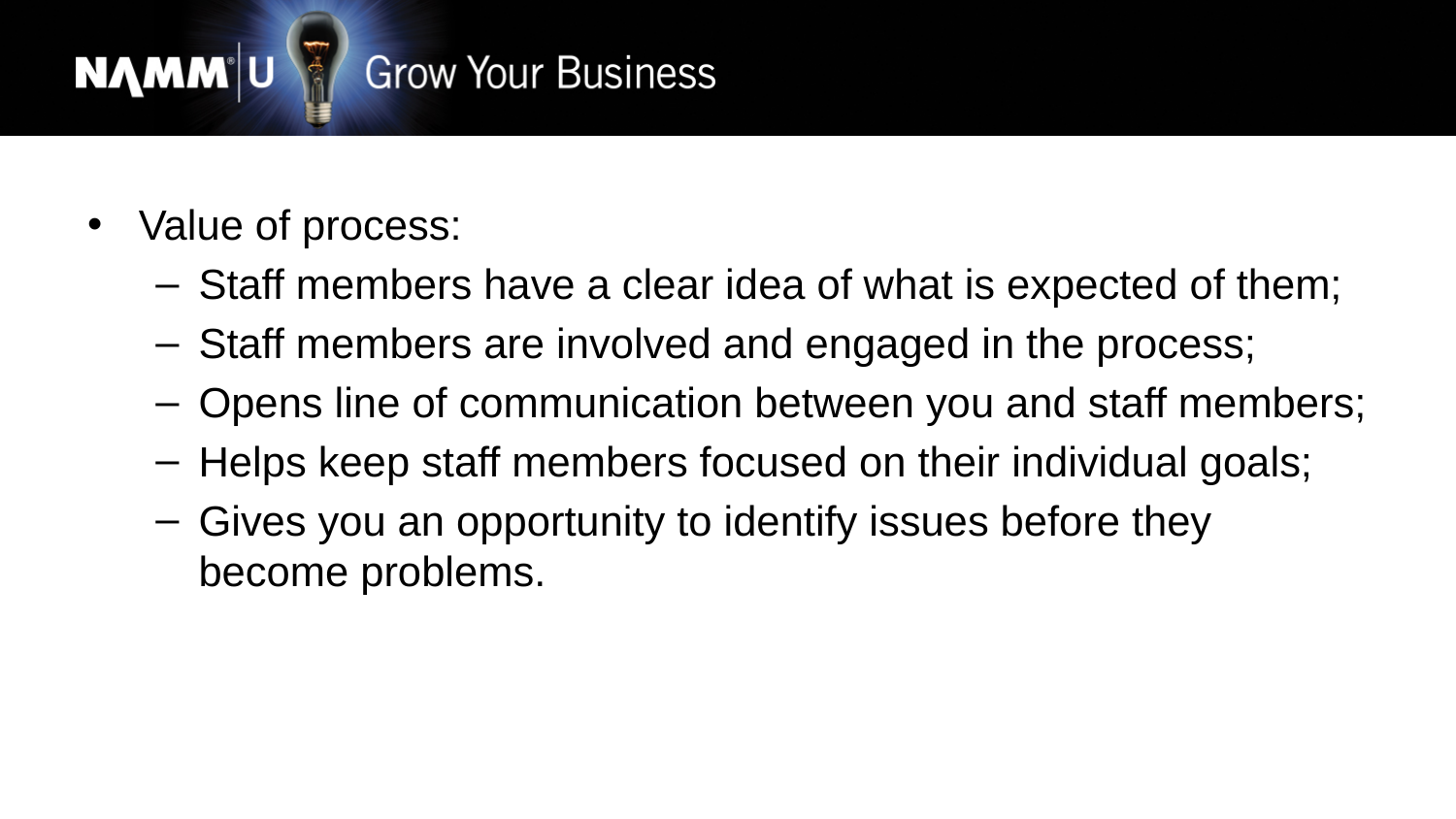

Value of process:
Staff members have a clear idea of what is expected of them;
Staff members are involved and engaged in the process;
Opens line of communication between you and staff members;
Helps keep staff members focused on their individual goals;
Gives you an opportunity to identify issues before they become problems.